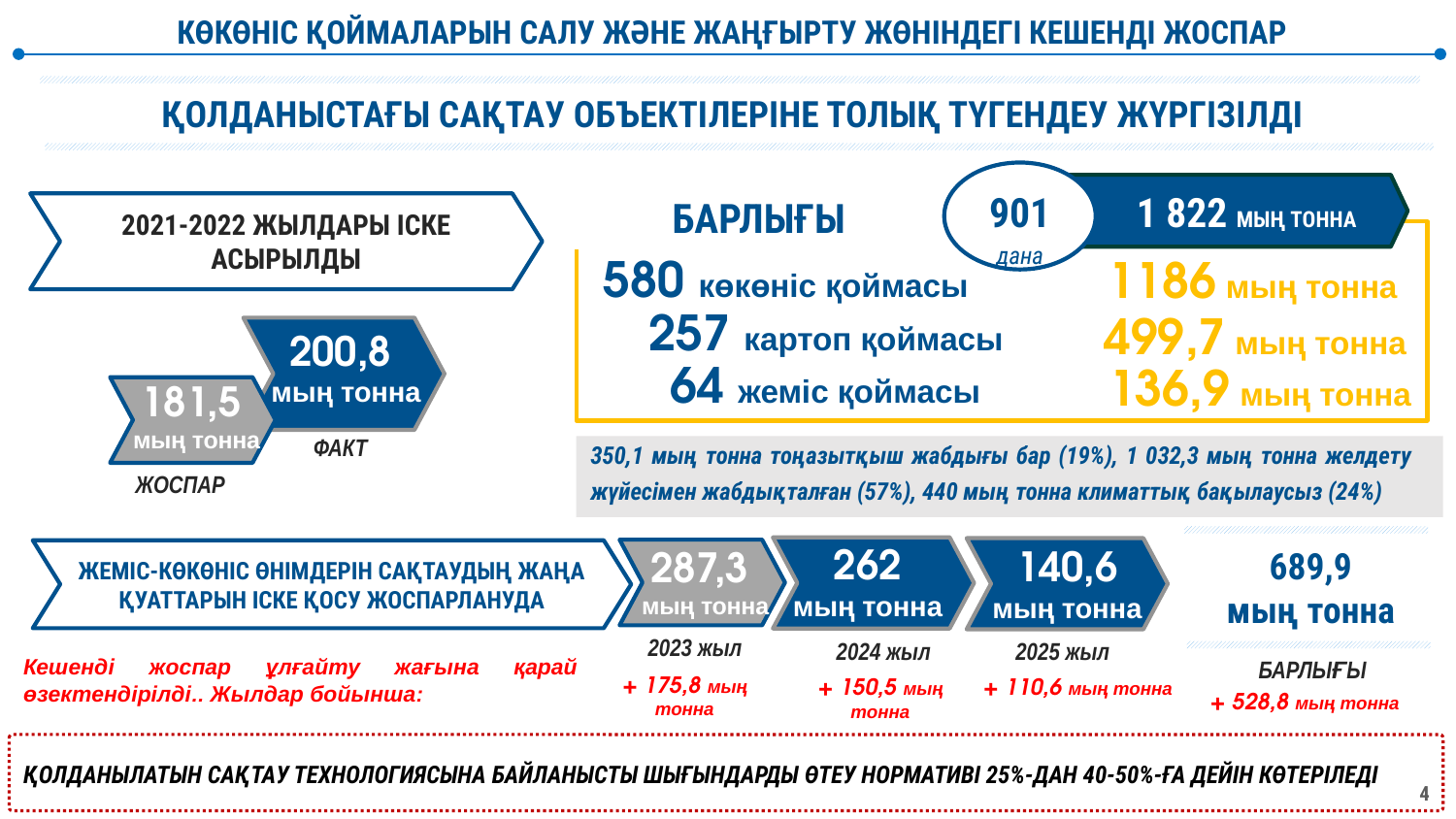

КӨКӨНІС ҚОЙМАЛАРЫН САЛУ ЖӘНЕ ЖАҢҒЫРТУ ЖӨНІНДЕГІ КЕШЕНДІ ЖОСПАР

ҚОЛДАНЫСТАҒЫ САҚТАУ ОБЪЕКТІЛЕРІНЕ ТОЛЫҚ ТҮГЕНДЕУ ЖҮРГІЗІЛДІ
901 дана

1 822 МЫҢ ТОННА
БАРЛЫҒЫ
2021-2022 ЖЫЛДАРЫ ІСКЕ АСЫРЫЛДЫ

580 көкөніс қоймасы
1186 мың тонна
257 картоп қоймасы

499,7 мың тонна
200,8
мың тонна
64 жеміс қоймасы
181,5
мың тонна

136,9 мың тонна

350,1 мың тонна тоңазытқыш жабдығы бар (19%), 1 032,3 мың тонна желдету жүйесімен жабдықталған (57%), 440 мың тонна климаттық бақылаусыз (24%)
ФАКТ

ЖОСПАР

689,9
мың тонна

262
мың тонна

ЖЕМІС-КӨКӨНІС ӨНІМДЕРІН САҚТАУДЫҢ ЖАҢА ҚУАТТАРЫН ІСКЕ ҚОСУ ЖОСПАРЛАНУДА
140,6
мың тонна
287,3
мың тонна
2023 жыл
2025 жыл
2024 жыл
Кешенді жоспар ұлғайту жағына қарай өзектендірілді.. Жылдар бойынша:
БАРЛЫҒЫ
+ 175,8 мың тонна
+ 150,5 мың тонна
+ 110,6 мың тонна
 + 528,8 мың тонна

ҚОЛДАНЫЛАТЫН САҚТАУ ТЕХНОЛОГИЯСЫНА БАЙЛАНЫСТЫ ШЫҒЫНДАРДЫ ӨТЕУ НОРМАТИВІ 25%-ДАН 40-50%-ҒА ДЕЙІН КӨТЕРІЛЕДІ